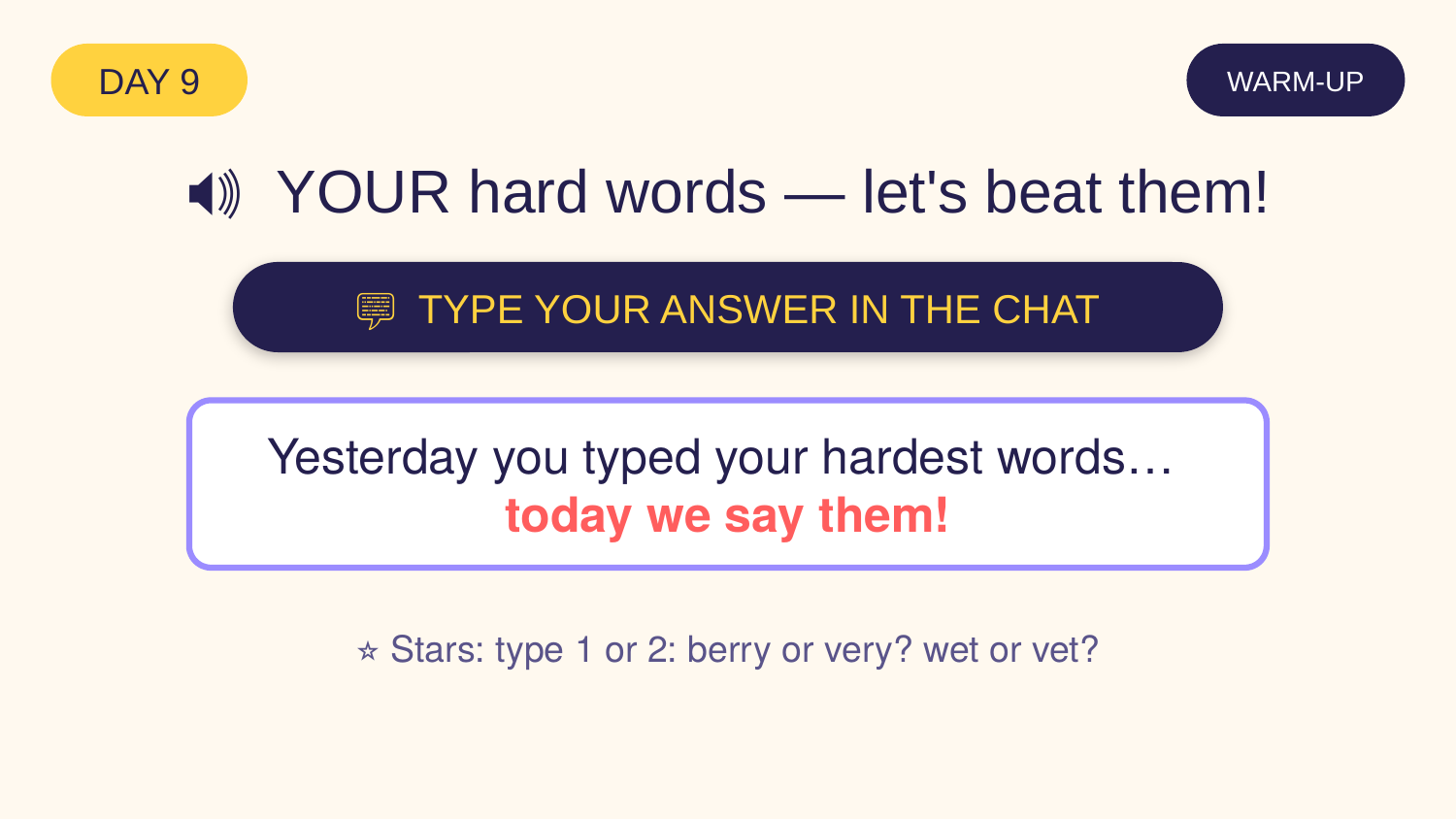

DAY 9

WARM-UP
🔊  YOUR hard words — let's beat them!

💬  TYPE YOUR ANSWER IN THE CHAT

Yesterday you typed your hardest words…  today we say them!
⭐ Stars: type 1 or 2: berry or very? wet or vet?